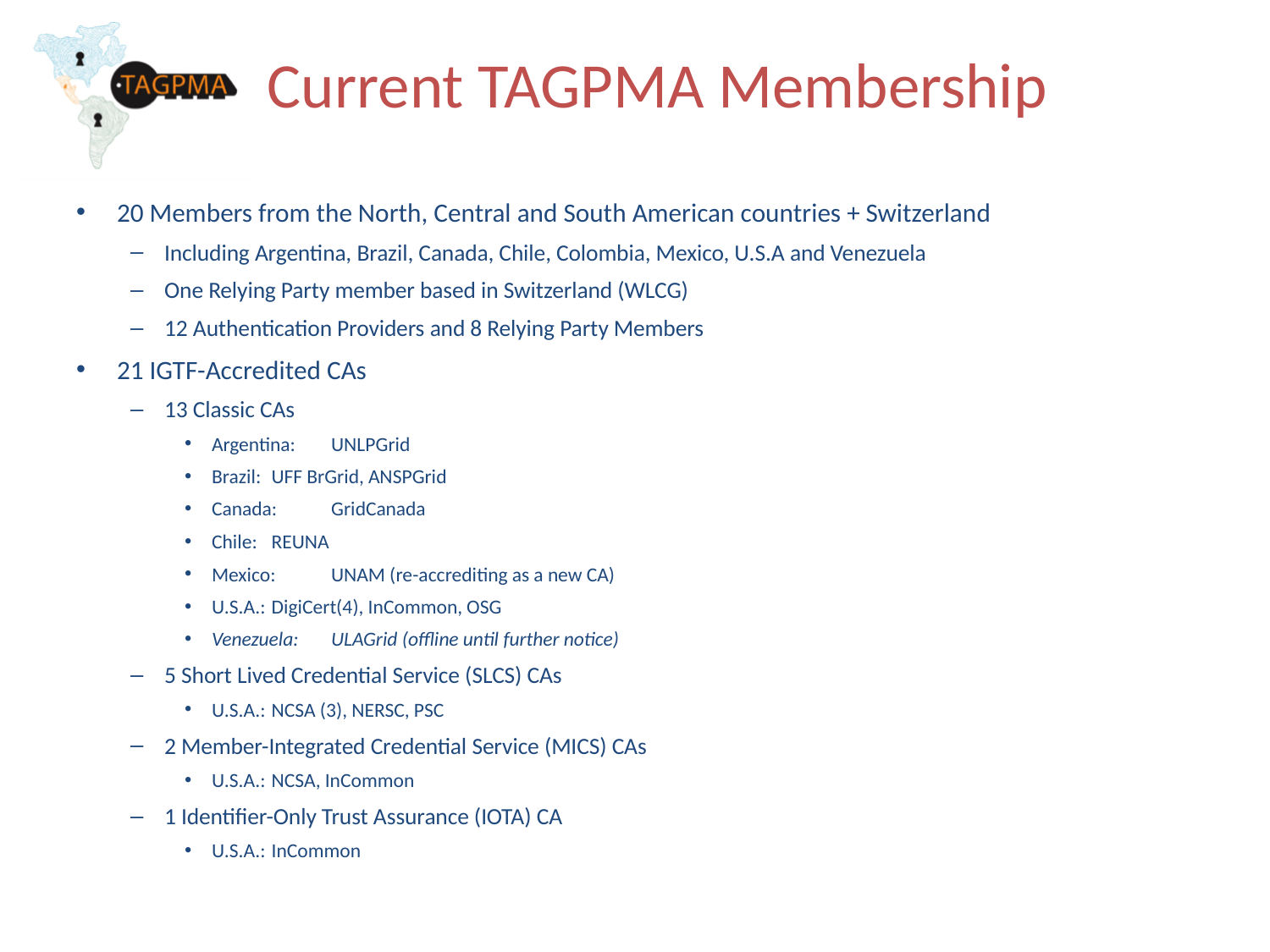

# Current TAGPMA Membership
20 Members from the North, Central and South American countries + Switzerland
Including Argentina, Brazil, Canada, Chile, Colombia, Mexico, U.S.A and Venezuela
One Relying Party member based in Switzerland (WLCG)
12 Authentication Providers and 8 Relying Party Members
21 IGTF-Accredited CAs
13 Classic CAs
Argentina:		UNLPGrid
Brazil:			UFF BrGrid, ANSPGrid
Canada:			GridCanada
Chile:			REUNA
Mexico:			UNAM (re-accrediting as a new CA)
U.S.A.:			DigiCert(4), InCommon, OSG
Venezuela:		ULAGrid (offline until further notice)
5 Short Lived Credential Service (SLCS) CAs
U.S.A.:			NCSA (3), NERSC, PSC
2 Member-Integrated Credential Service (MICS) CAs
U.S.A.:			NCSA, InCommon
1 Identifier-Only Trust Assurance (IOTA) CA
U.S.A.:			InCommon